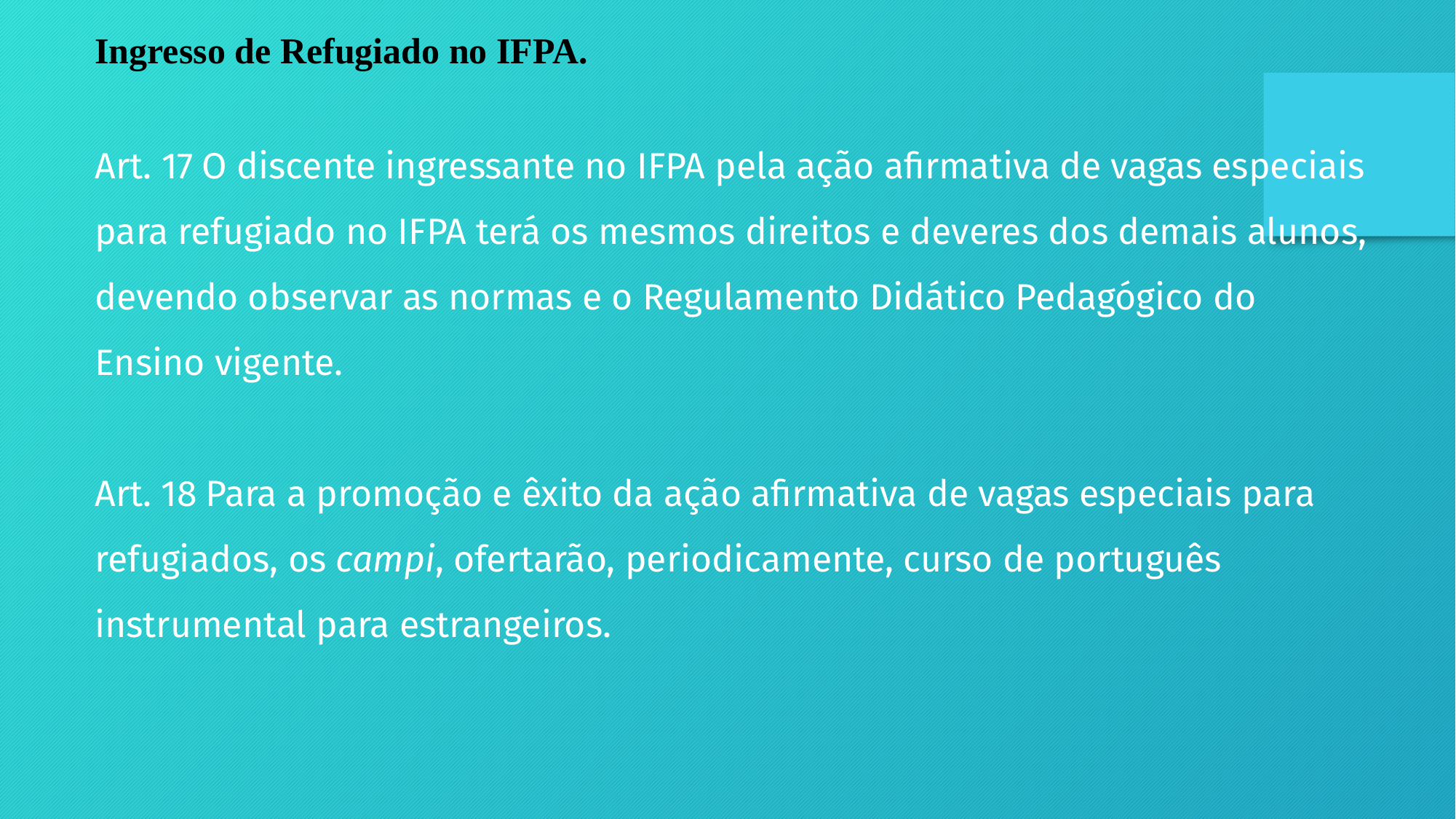

Ingresso de Refugiado no IFPA.

Art. 17 O discente ingressante no IFPA pela ação afirmativa de vagas especiais para refugiado no IFPA terá os mesmos direitos e deveres dos demais alunos, devendo observar as normas e o Regulamento Didático Pedagógico do Ensino vigente.

Art. 18 Para a promoção e êxito da ação afirmativa de vagas especiais para refugiados, os campi, ofertarão, periodicamente, curso de português instrumental para estrangeiros.